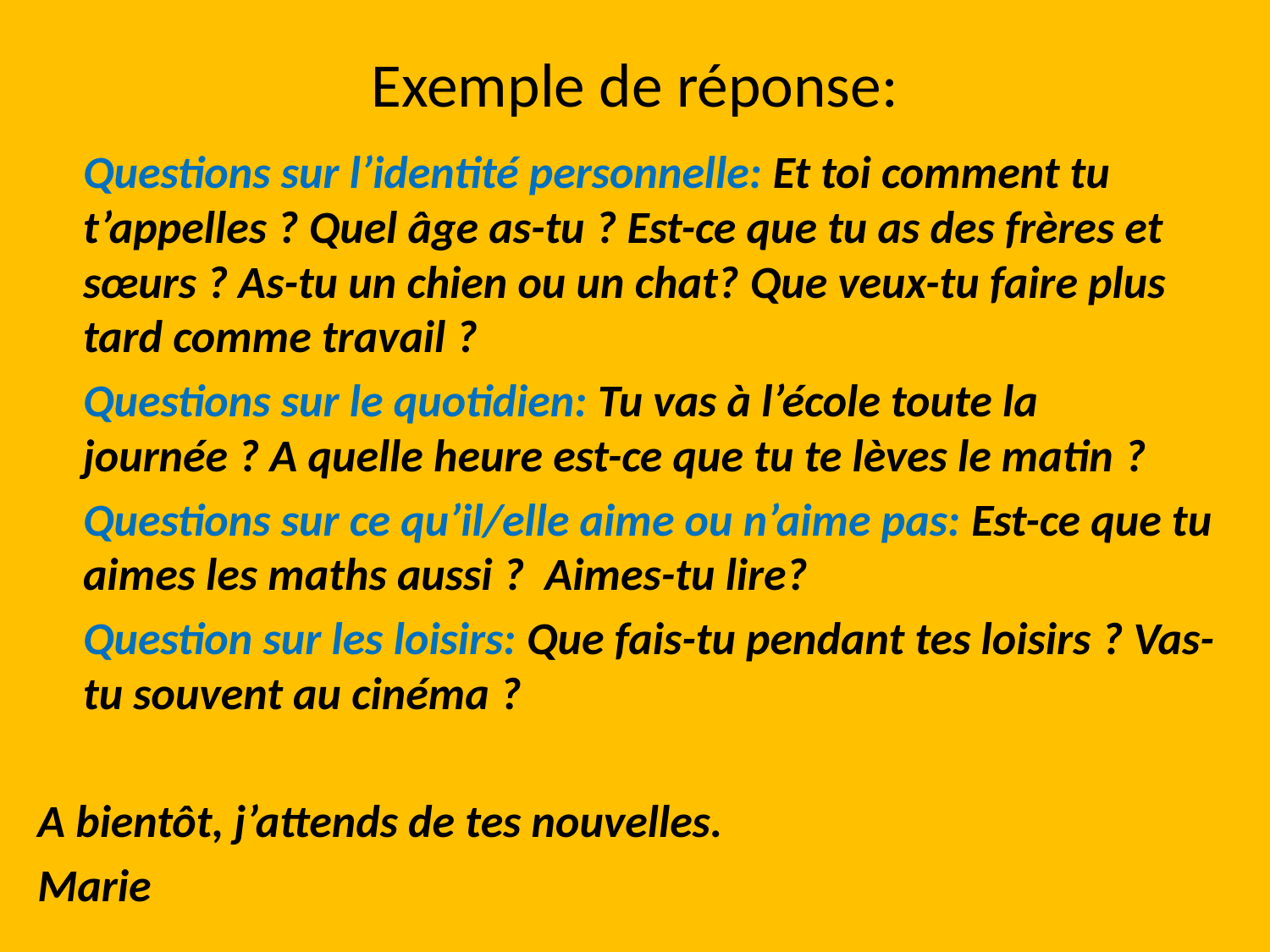

# Exemple de réponse:
	Questions sur l’identité personnelle: Et toi comment tu t’appelles ? Quel âge as-tu ? Est-ce que tu as des frères et sœurs ? As-tu un chien ou un chat? Que veux-tu faire plus tard comme travail ?
	Questions sur le quotidien: Tu vas à l’école toute la journée ? A quelle heure est-ce que tu te lèves le matin ?
	Questions sur ce qu’il/elle aime ou n’aime pas: Est-ce que tu aimes les maths aussi ?  Aimes-tu lire?
	Question sur les loisirs: Que fais-tu pendant tes loisirs ? Vas-tu souvent au cinéma ?

A bientôt, j’attends de tes nouvelles.
Marie